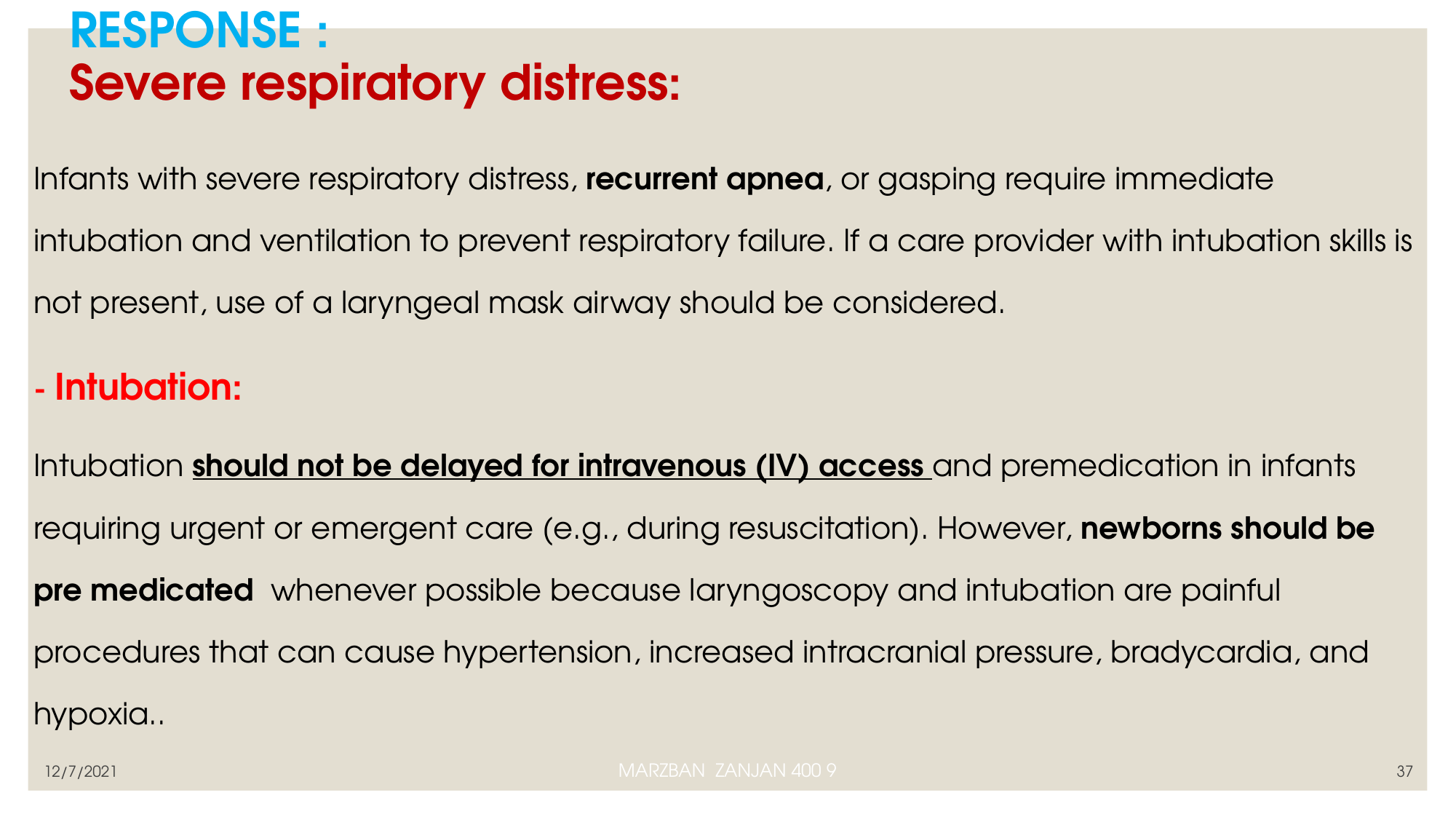

# RESPONSE : Severe respiratory distress:
Infants with severe respiratory distress, recurrent apnea, or gasping require immediate intubation and ventilation to prevent respiratory failure. If a care provider with intubation skills is not present, use of a laryngeal mask airway should be considered.
- Intubation:
Intubation should not be delayed for intravenous (IV) access and premedication in infants requiring urgent or emergent care (e.g., during resuscitation). However, newborns should be pre medicated  whenever possible because laryngoscopy and intubation are painful procedures that can cause hypertension, increased intracranial pressure, bradycardia, and hypoxia..
12/7/2021
MARZBAN  ZANJAN 400 9
37